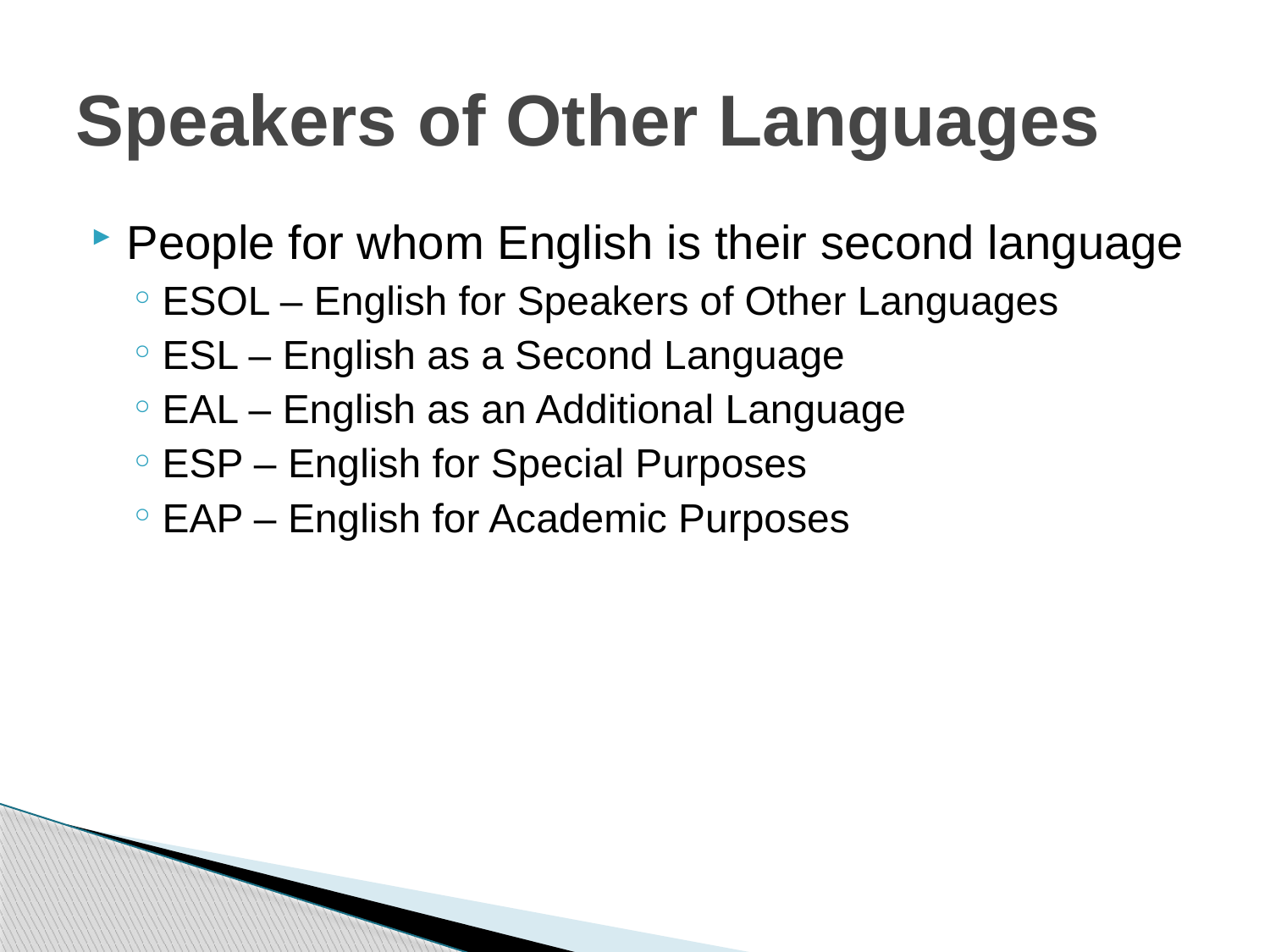

# Speakers of Other Languages
People for whom English is their second language
ESOL – English for Speakers of Other Languages
ESL – English as a Second Language
EAL – English as an Additional Language
ESP – English for Special Purposes
EAP – English for Academic Purposes